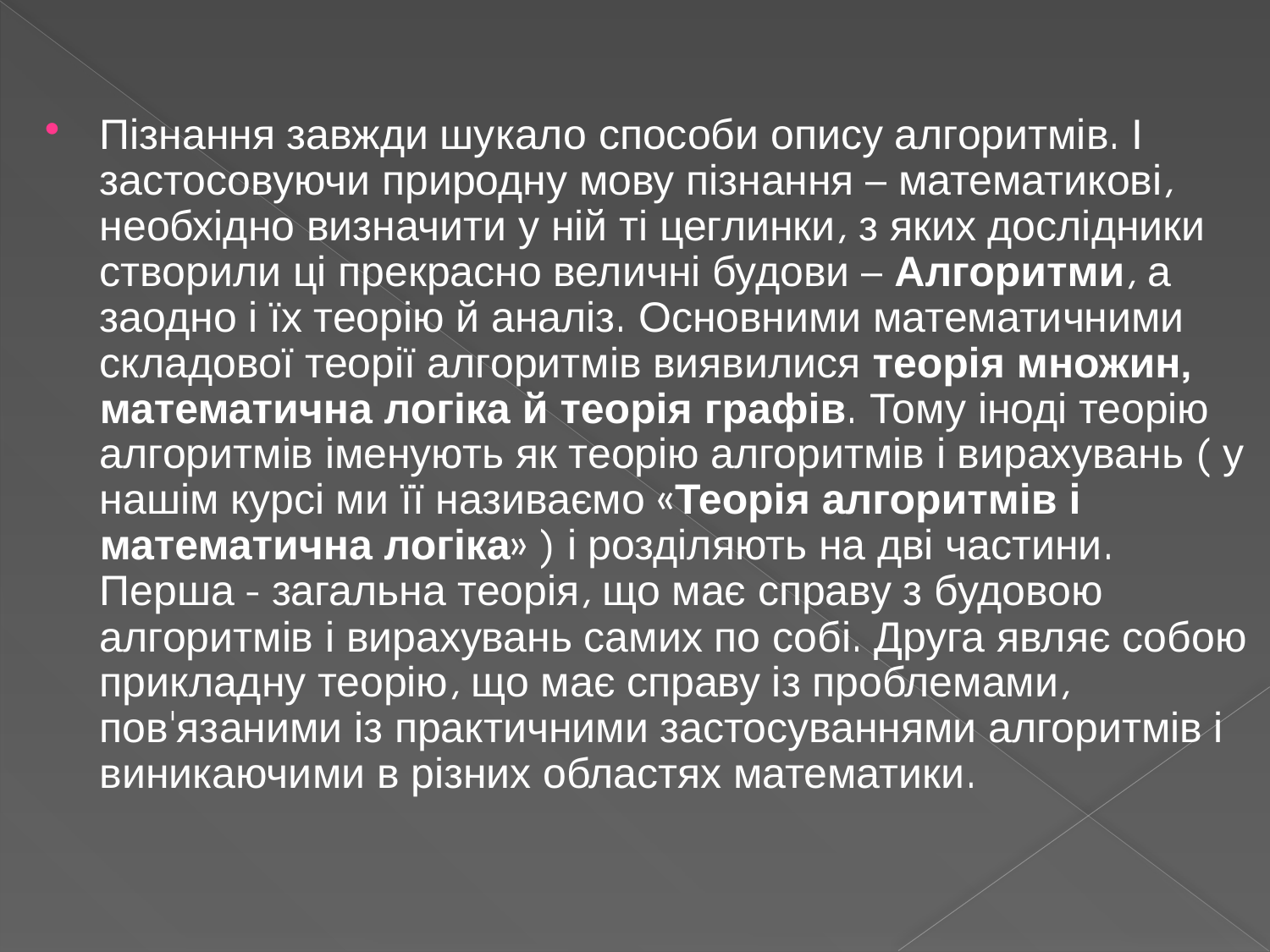

Пізнання завжди шукало способи опису алгоритмів. І застосовуючи природну мову пізнання – математикові, необхідно визначити у ній ті цеглинки, з яких дослідники  створили ці прекрасно величні будови – Алгоритми, а заодно і їх теорію й аналіз. Основними математичними складової теорії алгоритмів виявилися теорія множин, математична логіка й теорія графів. Тому іноді теорію алгоритмів іменують як теорію алгоритмів і вирахувань ( у нашім курсі ми її називаємо «Теорія алгоритмів і математична логіка» ) і розділяють на дві частини. Перша - загальна теорія, що має справу з будовою алгоритмів і вирахувань самих по собі. Друга являє собою прикладну теорію, що має справу із проблемами, пов'язаними із практичними застосуваннями алгоритмів і виникаючими в різних областях математики.